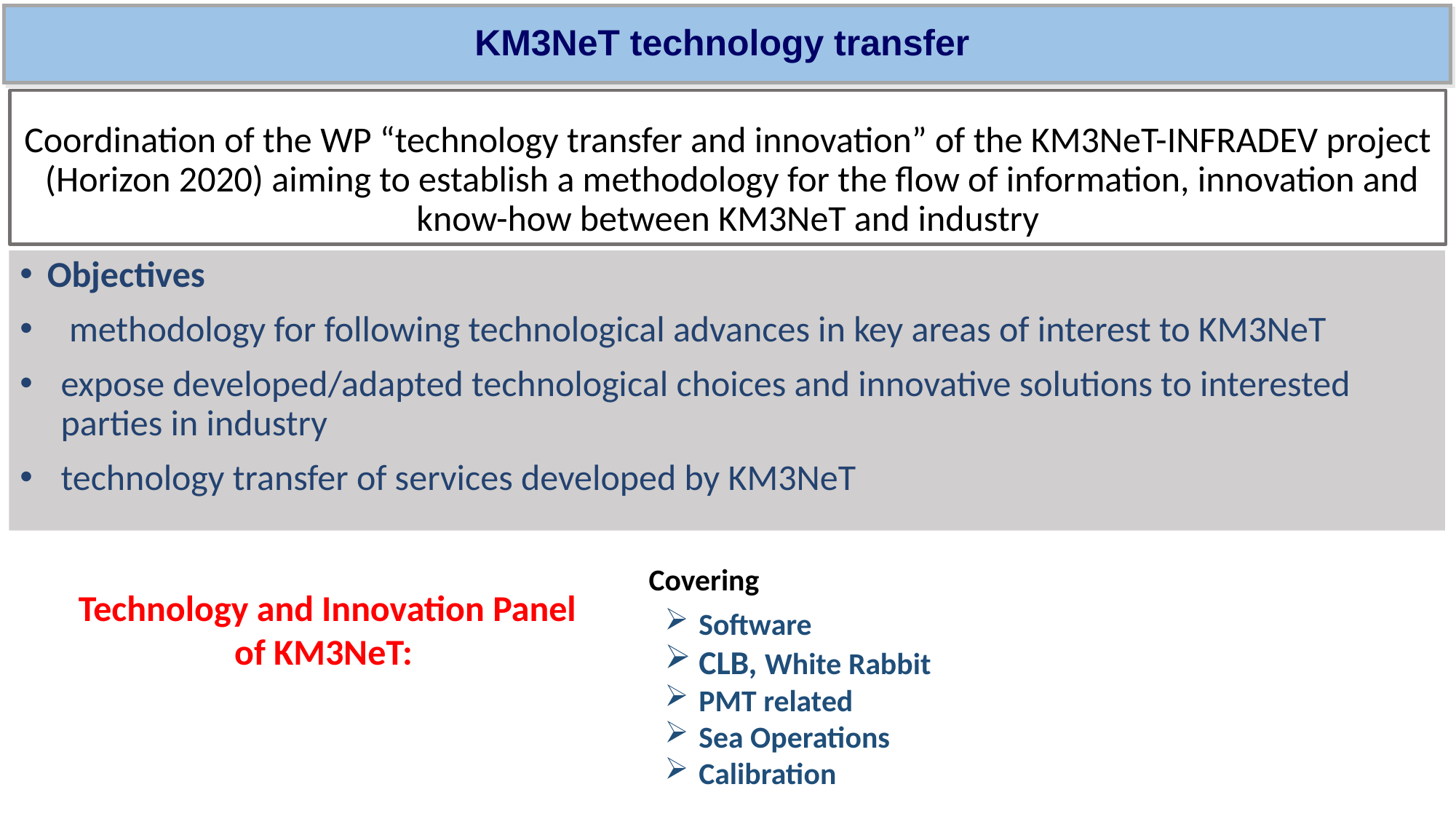

KM3NeT technology transfer
Coordination of the WP “technology transfer and innovation” of the KM3NeT-INFRADEV project
 (Horizon 2020) aiming to establish a methodology for the flow of information, innovation and know-how between KM3NeT and industry
Objectives
 methodology for following technological advances in key areas of interest to KM3NeT
expose developed/adapted technological choices and innovative solutions to interested parties in industry
technology transfer of services developed by KM3NeT
Covering
Technology and Innovation Panel of KM3NeT:
Software
CLB, White Rabbit
PMT related
Sea Operations
Calibration